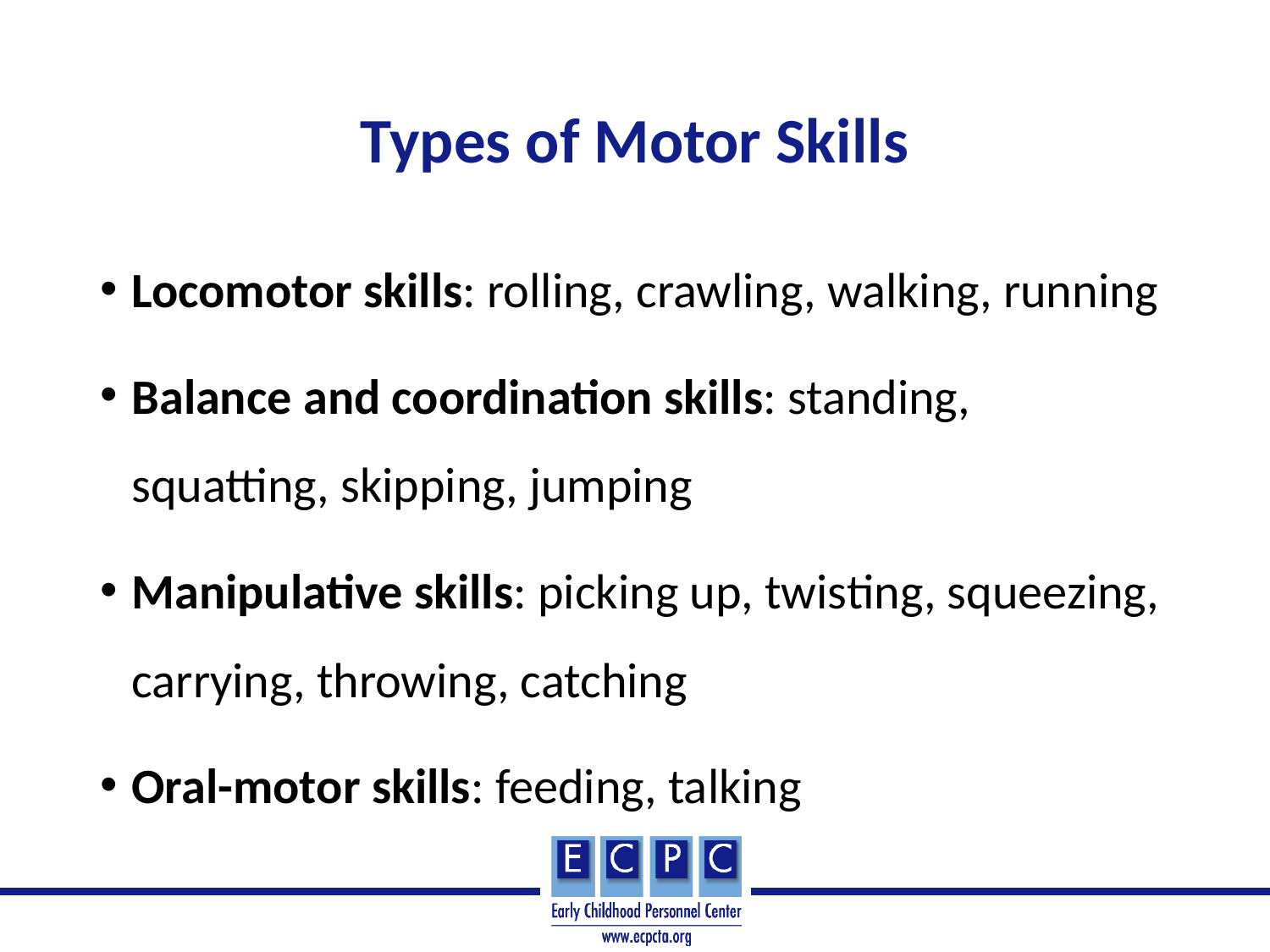

# Types of Motor Skills
Locomotor skills: rolling, crawling, walking, running
Balance and coordination skills: standing, squatting, skipping, jumping
Manipulative skills: picking up, twisting, squeezing, carrying, throwing, catching
Oral-motor skills: feeding, talking